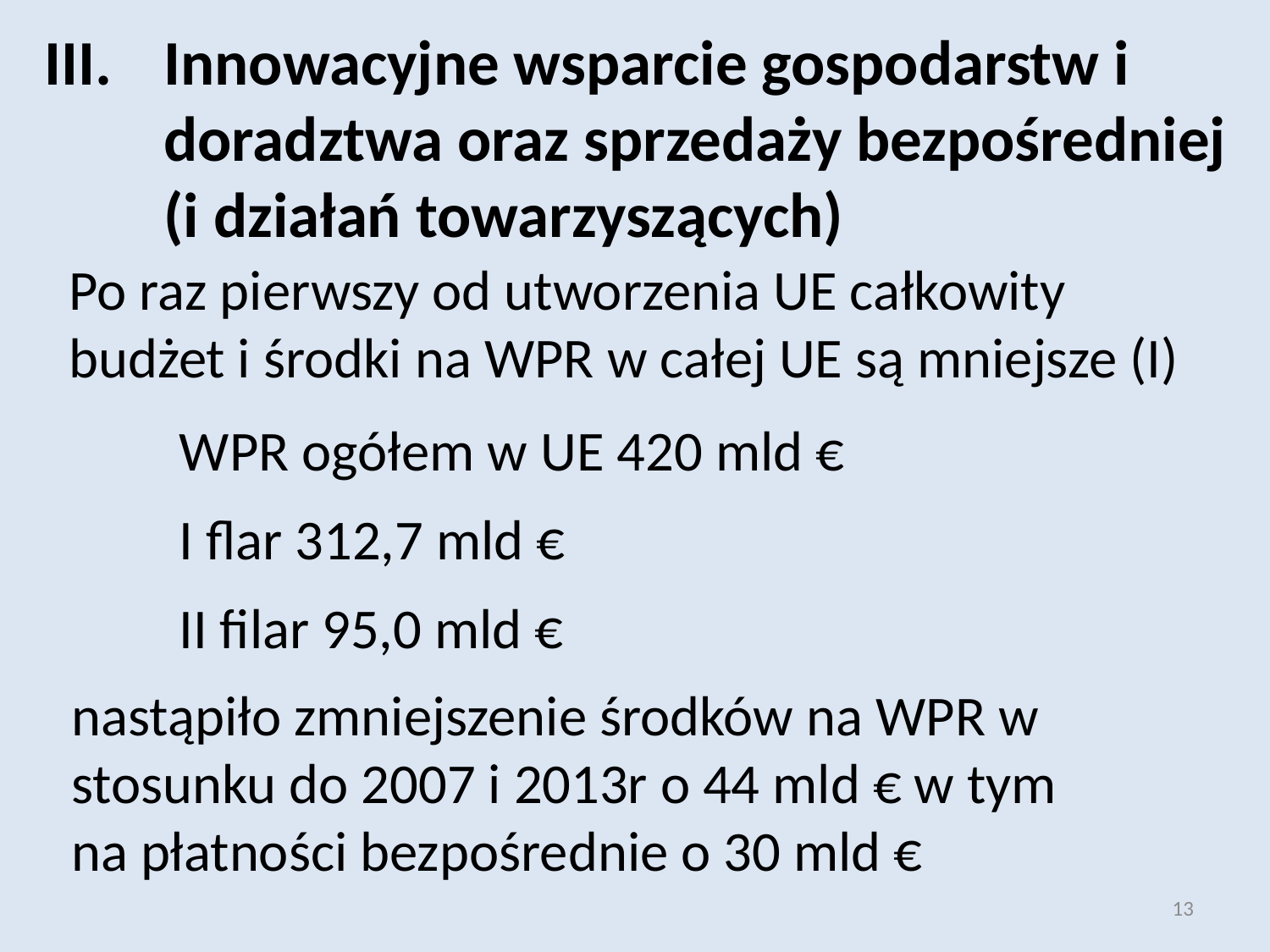

Innowacyjne wsparcie gospodarstw i doradztwa oraz sprzedaży bezpośredniej (i działań towarzyszących)
Po raz pierwszy od utworzenia UE całkowity budżet i środki na WPR w całej UE są mniejsze (I)
WPR ogółem w UE 420 mld €
I flar 312,7 mld €
II filar 95,0 mld €
nastąpiło zmniejszenie środków na WPR w stosunku do 2007 i 2013r o 44 mld € w tym na płatności bezpośrednie o 30 mld €
13